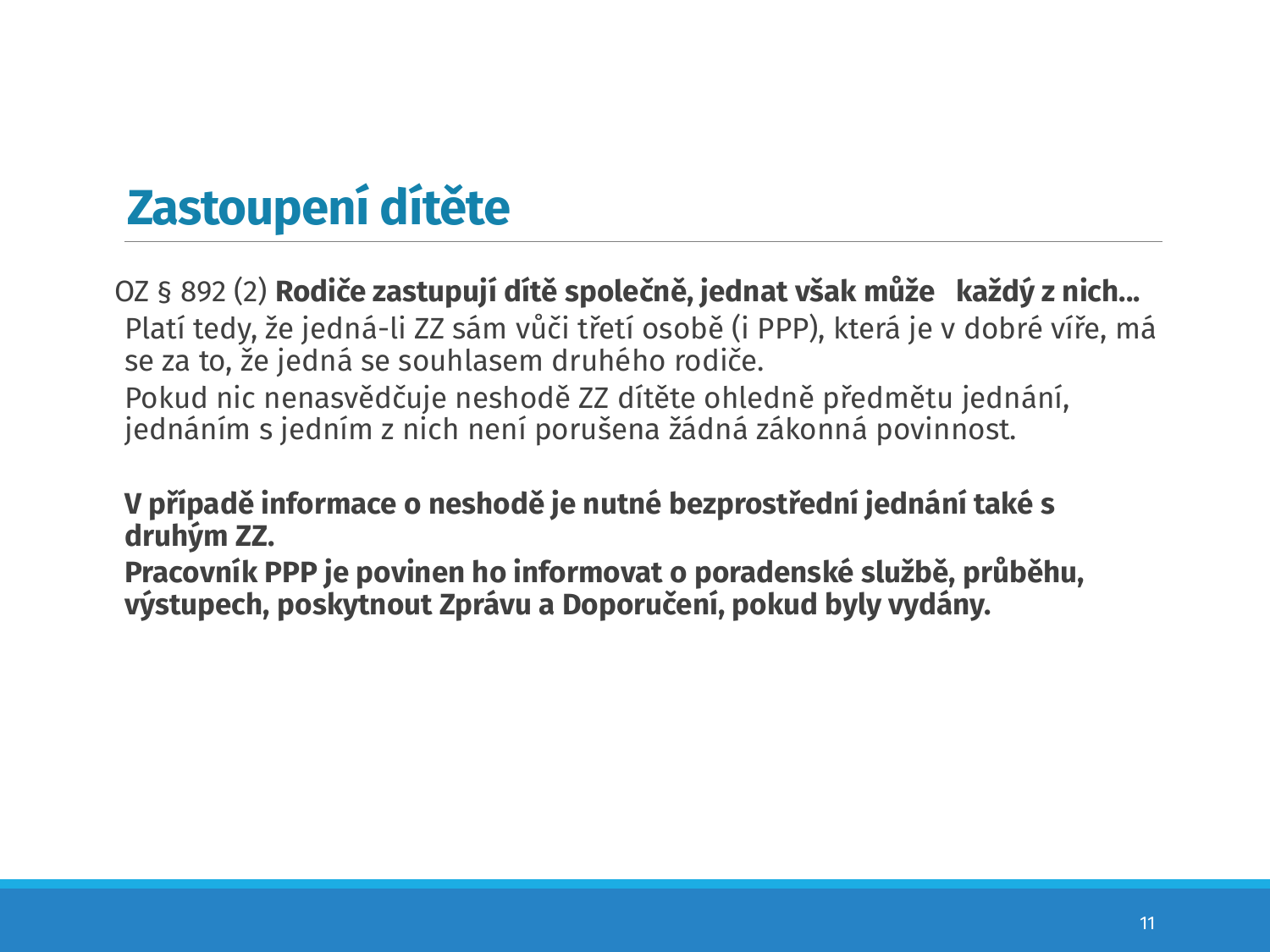

# Zastoupení dítěte

OZ § 892 (2) Rodiče zastupují dítě společně, jednat však může   každý z nich...
Platí tedy, že jedná-li ZZ sám vůči třetí osobě (i PPP), která je v dobré víře, má se za to, že jedná se souhlasem druhého rodiče.
Pokud nic nenasvědčuje neshodě ZZ dítěte ohledně předmětu jednání, jednáním s jedním z nich není porušena žádná zákonná povinnost.

V případě informace o neshodě je nutné bezprostřední jednání také s druhým ZZ.
Pracovník PPP je povinen ho informovat o poradenské službě, průběhu, výstupech, poskytnout Zprávu a Doporučení, pokud byly vydány.

11